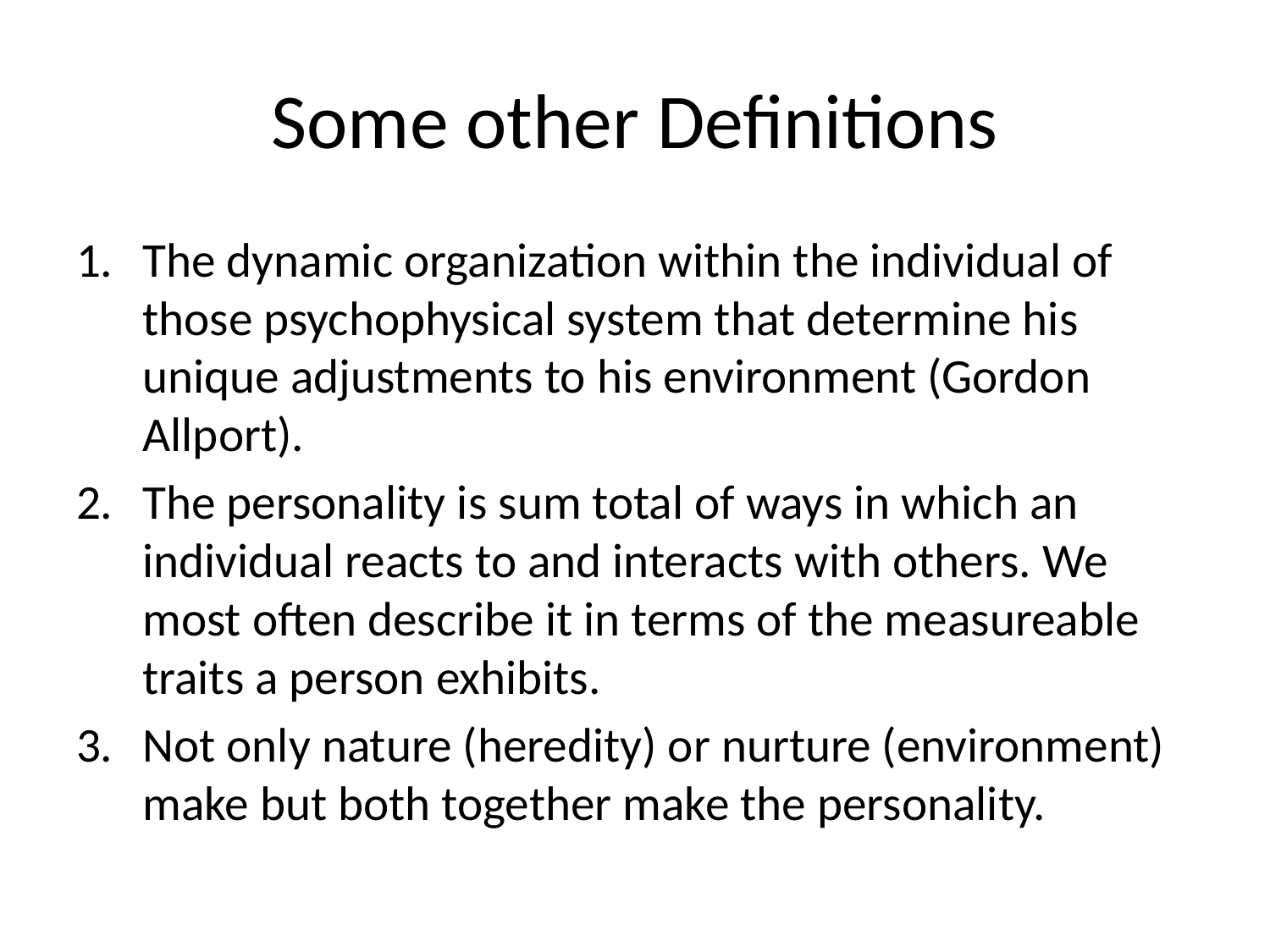

# Some other Definitions
The dynamic organization within the individual of those psychophysical system that determine his unique adjustments to his environment (Gordon Allport).
The personality is sum total of ways in which an individual reacts to and interacts with others. We most often describe it in terms of the measureable traits a person exhibits.
Not only nature (heredity) or nurture (environment) make but both together make the personality.